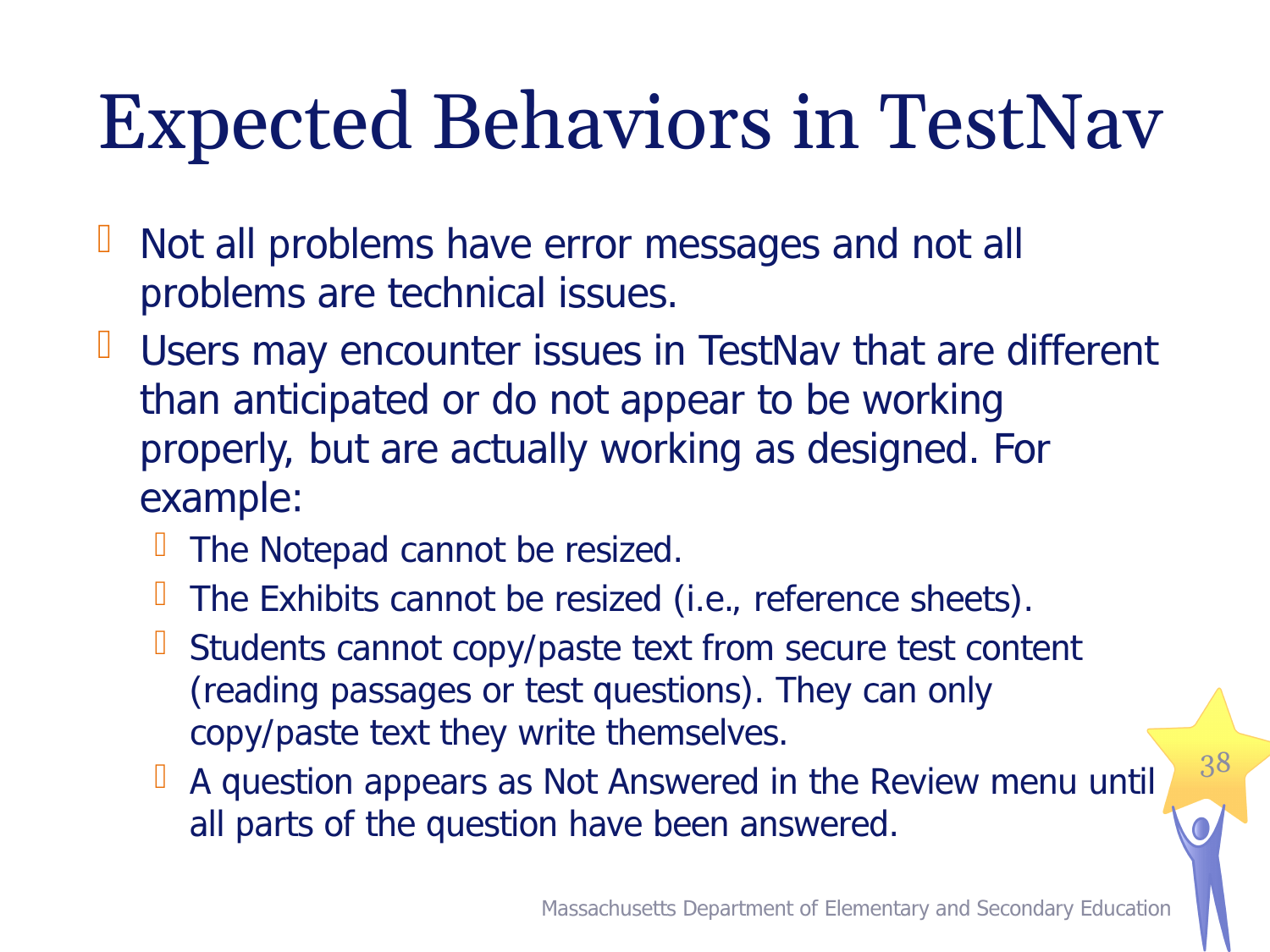

# Expected Behaviors in TestNav
Not all problems have error messages and not all problems are technical issues.
Users may encounter issues in TestNav that are different than anticipated or do not appear to be working properly, but are actually working as designed. For example:
The Notepad cannot be resized.
The Exhibits cannot be resized (i.e., reference sheets).
Students cannot copy/paste text from secure test content (reading passages or test questions). They can only copy/paste text they write themselves.
A question appears as Not Answered in the Review menu until all parts of the question have been answered.

38
Massachusetts Department of Elementary and Secondary Education